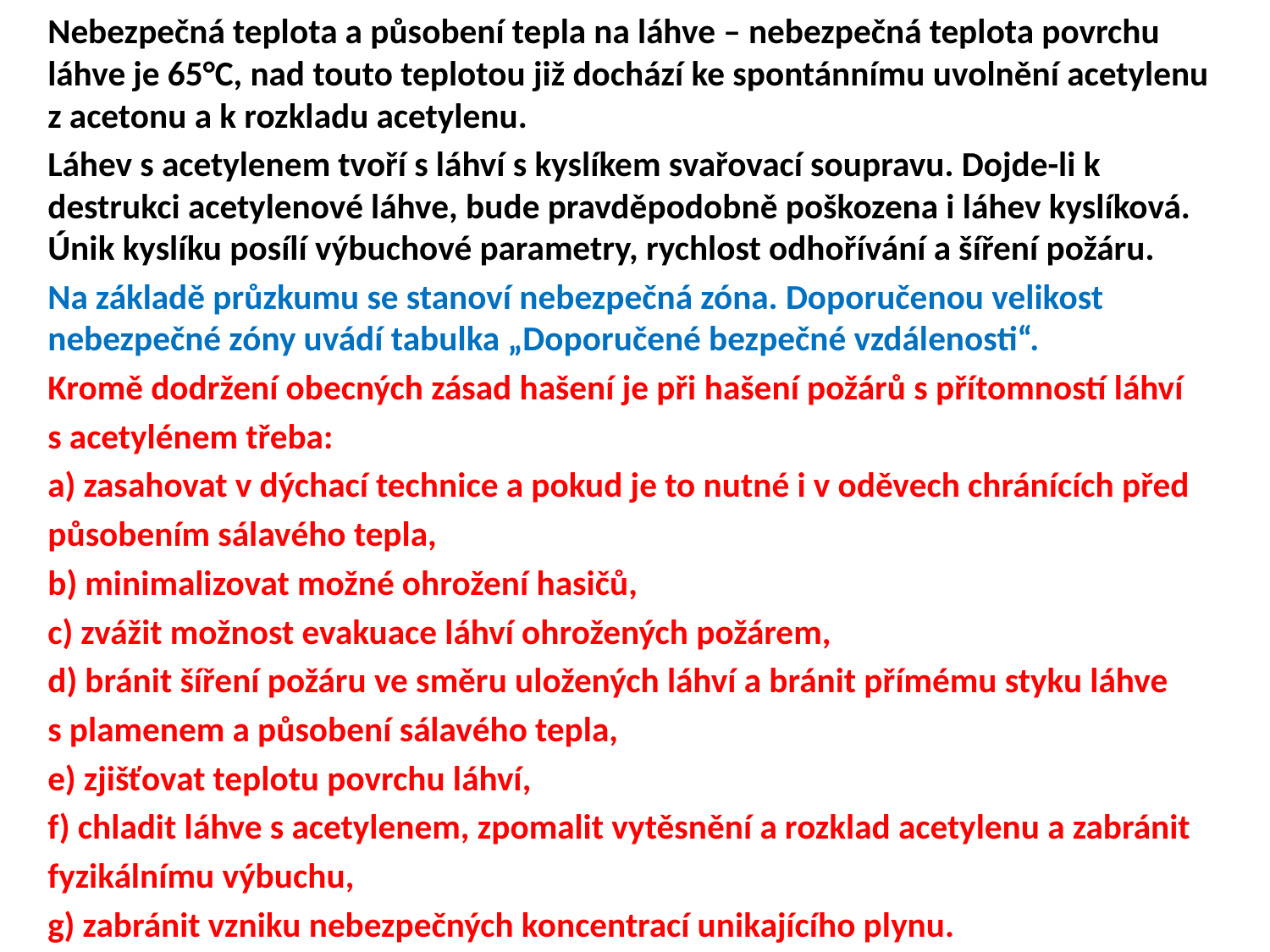

Nebezpečná teplota a působení tepla na láhve – nebezpečná teplota povrchu láhve je 65°C, nad touto teplotou již dochází ke spontánnímu uvolnění acetylenu z acetonu a k rozkladu acetylenu.
Láhev s acetylenem tvoří s láhví s kyslíkem svařovací soupravu. Dojde-li k destrukci acetylenové láhve, bude pravděpodobně poškozena i láhev kyslíková. Únik kyslíku posílí výbuchové parametry, rychlost odhořívání a šíření požáru.
Na základě průzkumu se stanoví nebezpečná zóna. Doporučenou velikost nebezpečné zóny uvádí tabulka „Doporučené bezpečné vzdálenosti“.
Kromě dodržení obecných zásad hašení je při hašení požárů s přítomností láhví
s acetylénem třeba:
a) zasahovat v dýchací technice a pokud je to nutné i v oděvech chránících před
působením sálavého tepla,
b) minimalizovat možné ohrožení hasičů,
c) zvážit možnost evakuace láhví ohrožených požárem,
d) bránit šíření požáru ve směru uložených láhví a bránit přímému styku láhve
s plamenem a působení sálavého tepla,
e) zjišťovat teplotu povrchu láhví,
f) chladit láhve s acetylenem, zpomalit vytěsnění a rozklad acetylenu a zabránit
fyzikálnímu výbuchu,
g) zabránit vzniku nebezpečných koncentrací unikajícího plynu.
#